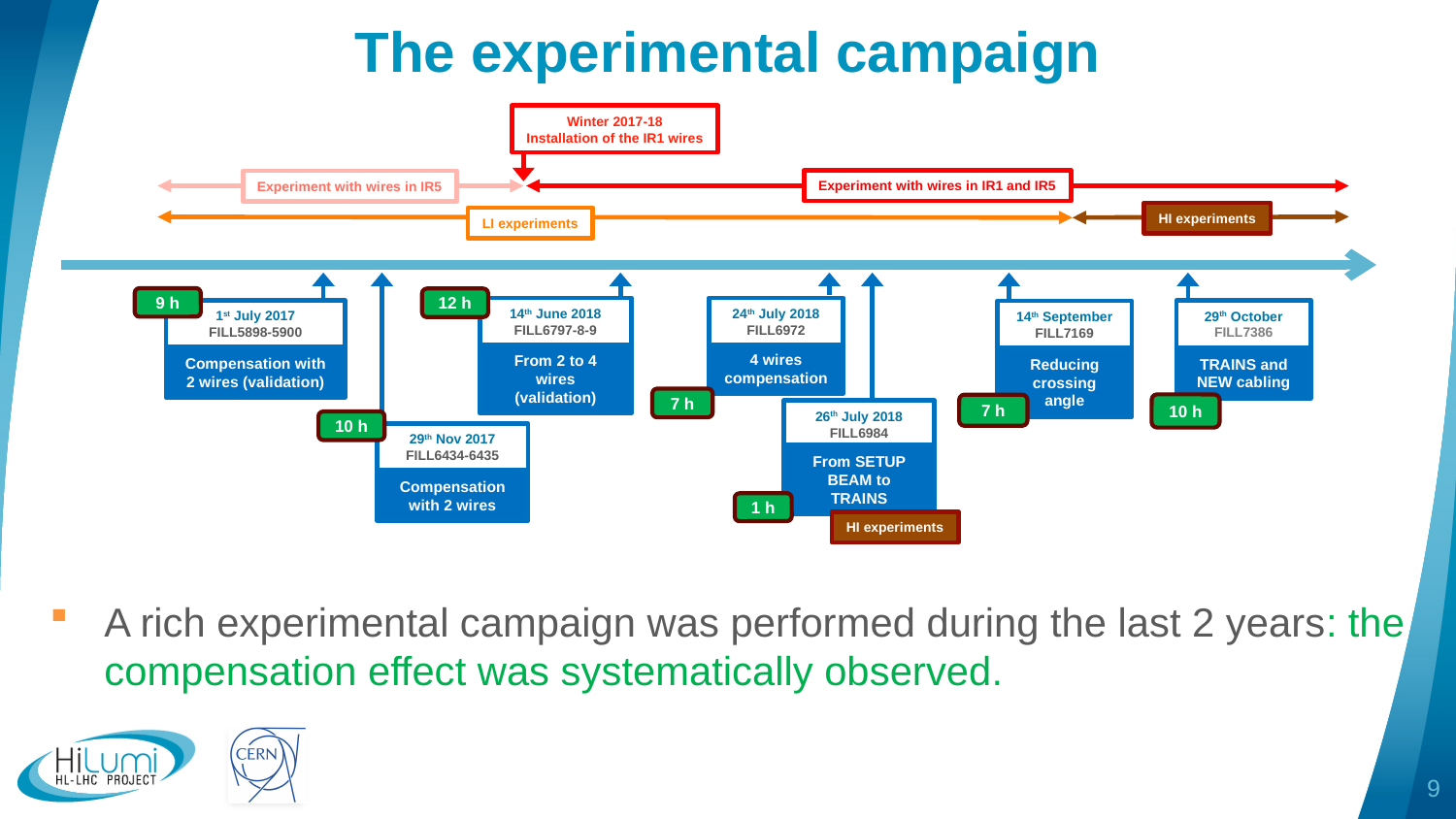

The experimental campaign
Winter 2017-18
Installation of the IR1 wires
Experiment with wires in IR1 and IR5
Experiment with wires in IR5
HI experiments
LI experiments
9 h
12 h
14th June 2018
FILL6797-8-9
24th July 2018
FILL6972
1st July 2017
FILL5898-5900
29th October
FILL7386
14th September
FILL7169
4 wires compensation
From 2 to 4 wires
(validation)
Compensation with 2 wires (validation)
TRAINS and NEW cabling
Reducing crossing angle
7 h
10 h
7 h
26th July 2018
FILL6984
10 h
29th Nov 2017
FILL6434-6435
From SETUP BEAM to TRAINS
Compensation with 2 wires
1 h
HI experiments
A rich experimental campaign was performed during the last 2 years: the compensation effect was systematically observed.
9